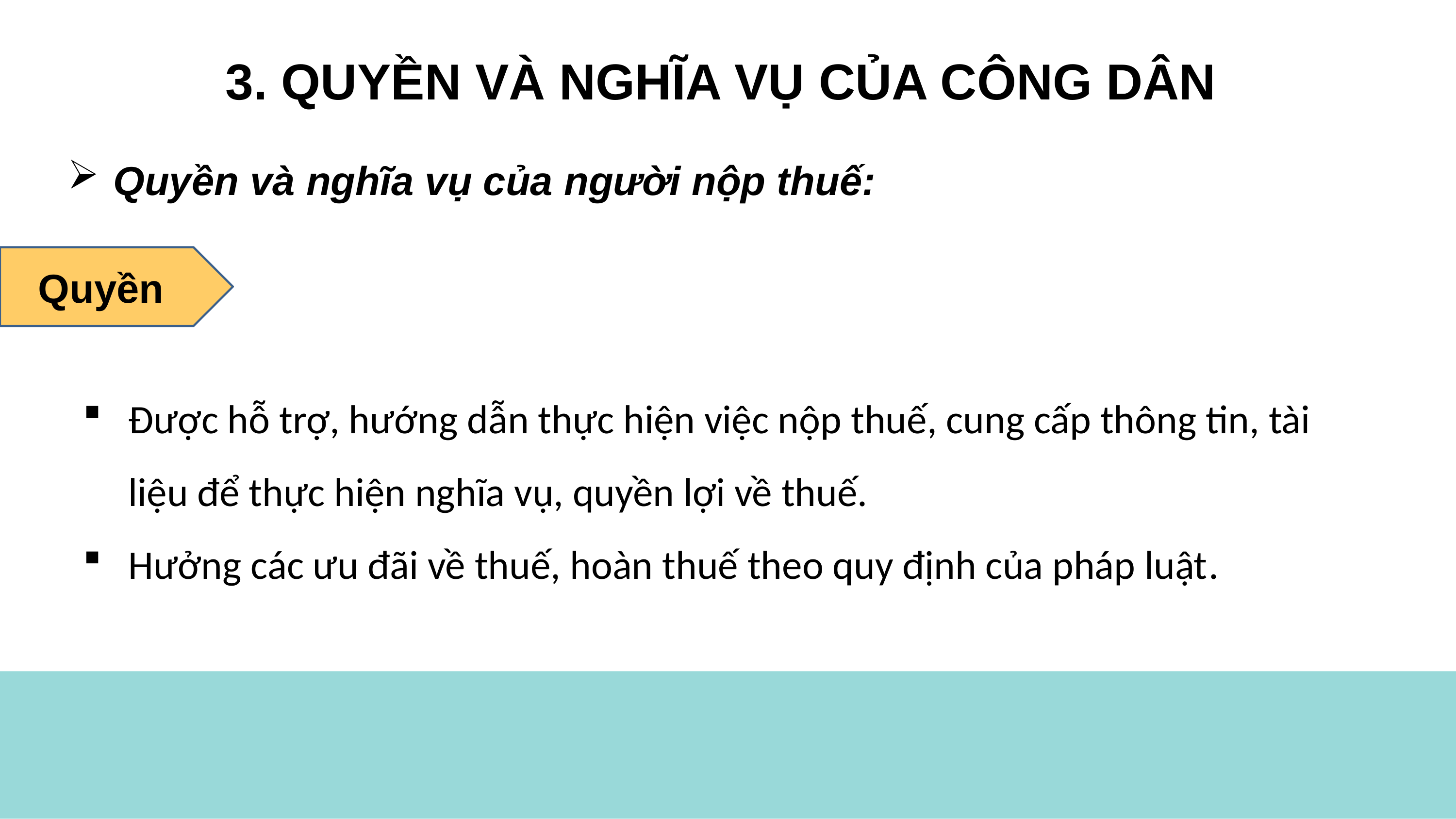

3. QUYỀN VÀ NGHĨA VỤ CỦA CÔNG DÂN
Quyền và nghĩa vụ của người nộp thuế:
Quyền
Được hỗ trợ, hướng dẫn thực hiện việc nộp thuế, cung cấp thông tin, tài liệu để thực hiện nghĩa vụ, quyền lợi về thuế.
Hưởng các ưu đãi về thuế, hoàn thuế theo quy định của pháp luật.